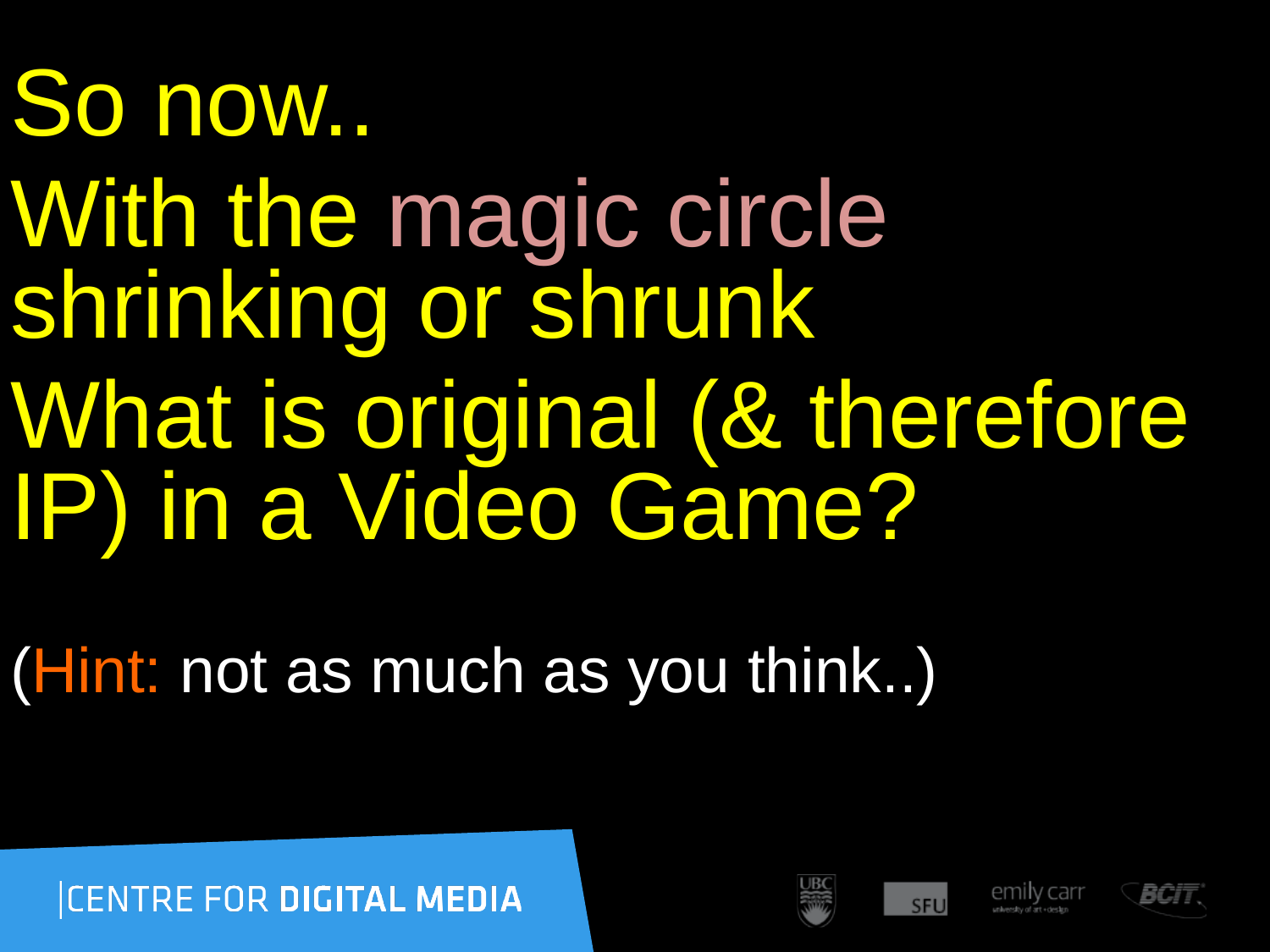

So now..
With the magic circle shrinking or shrunk
What is original (& therefore IP) in a Video Game?

(Hint: not as much as you think..)